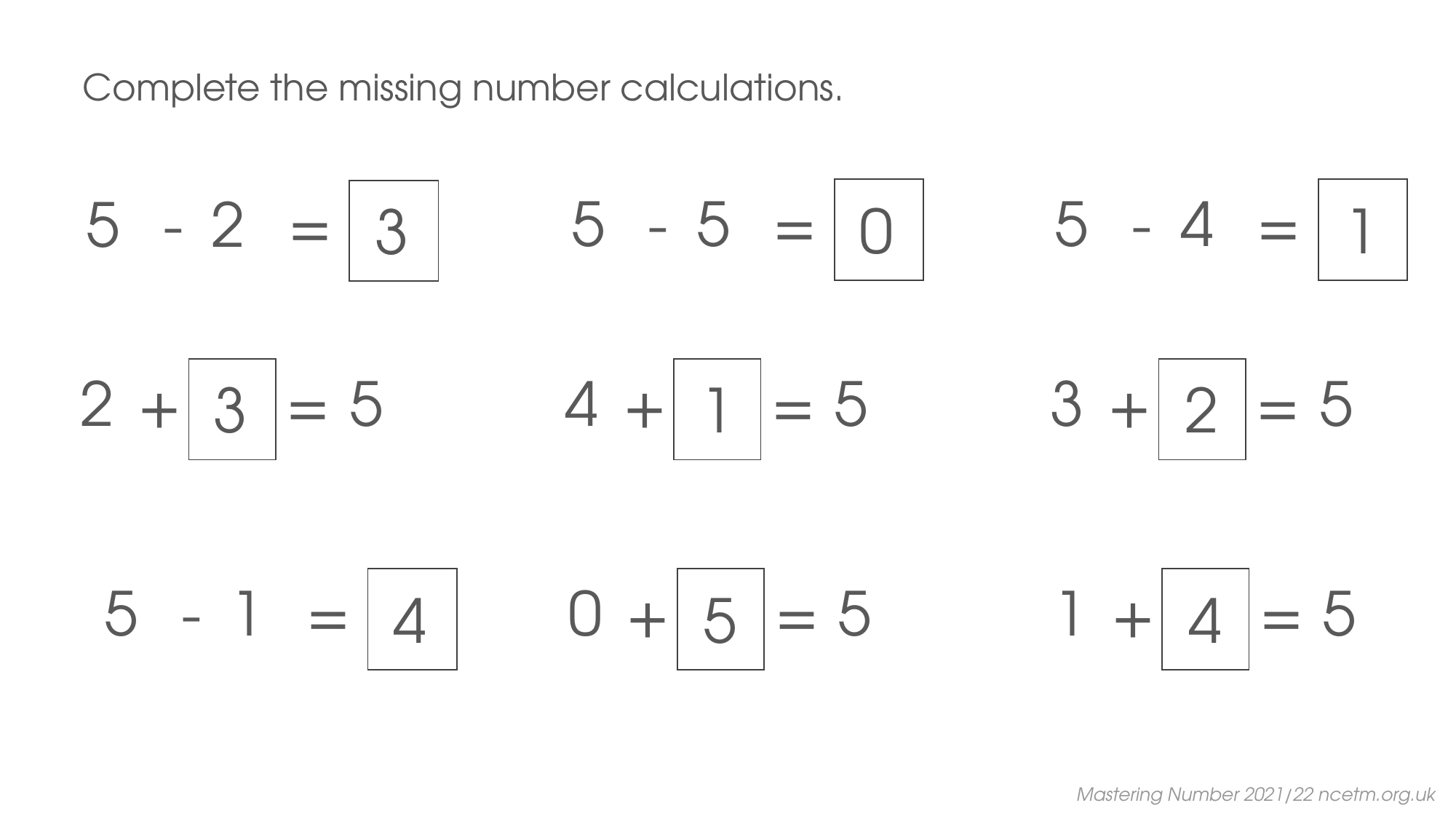

# Complete the missing number calculations.
| 5 | - | 5 | = |  |
| --- | --- | --- | --- | --- |
| 5 | - | 4 | = |  |
| --- | --- | --- | --- | --- |
| 5 | - | 2 | = |  |
| --- | --- | --- | --- | --- |
0
1
3
| 2 | + |  | = | 5 |
| --- | --- | --- | --- | --- |
| 4 | + |  | = | 5 |
| --- | --- | --- | --- | --- |
| 3 | + |  | = | 5 |
| --- | --- | --- | --- | --- |
3
1
2
| 5 | - | 1 | = |  |
| --- | --- | --- | --- | --- |
| 0 | + |  | = | 5 |
| --- | --- | --- | --- | --- |
| 1 | + |  | = | 5 |
| --- | --- | --- | --- | --- |
4
5
4
Mastering Number 2021/22 ncetm.org.uk